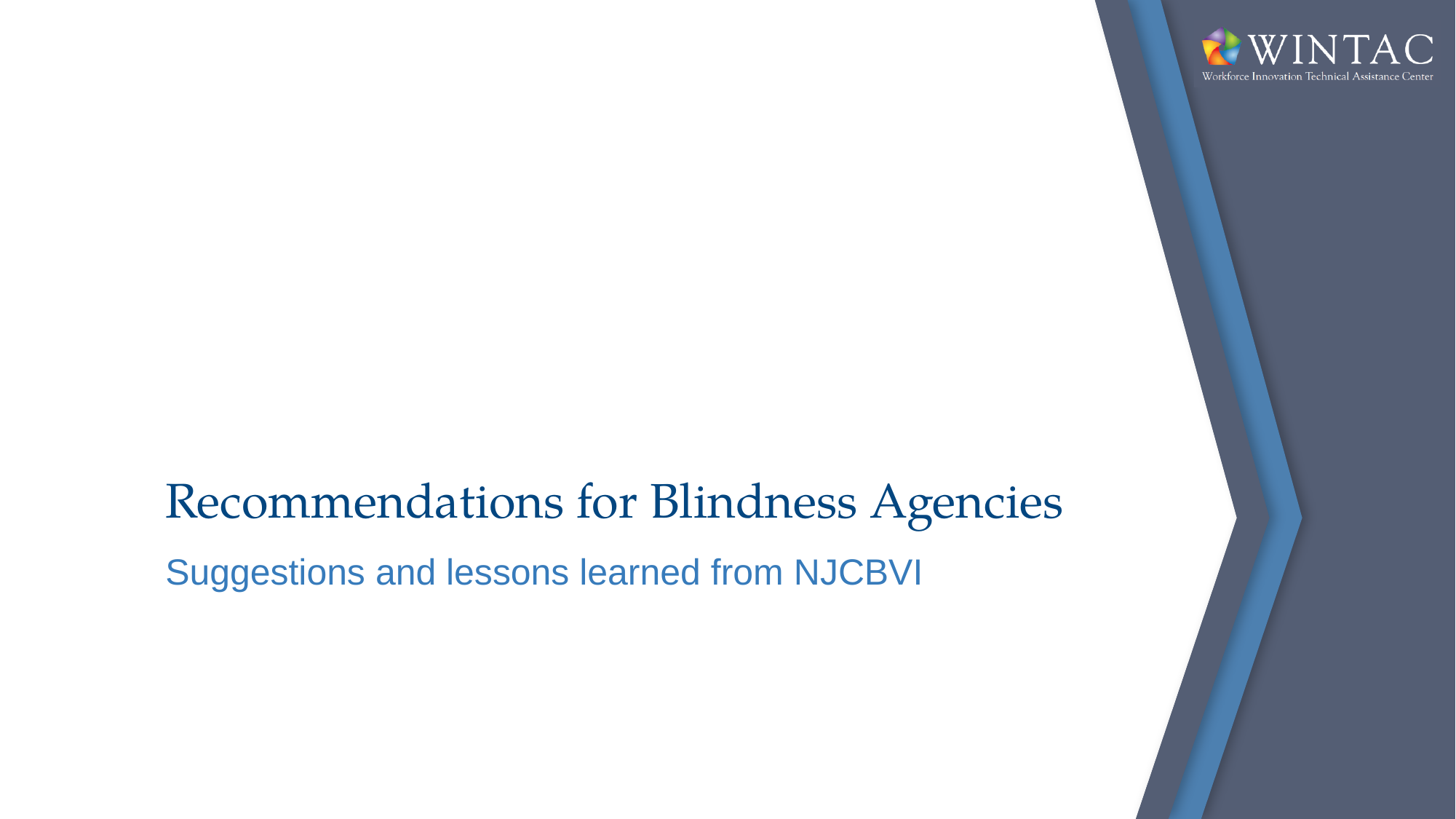

# Recommendations for Blindness Agencies
Suggestions and lessons learned from NJCBVI